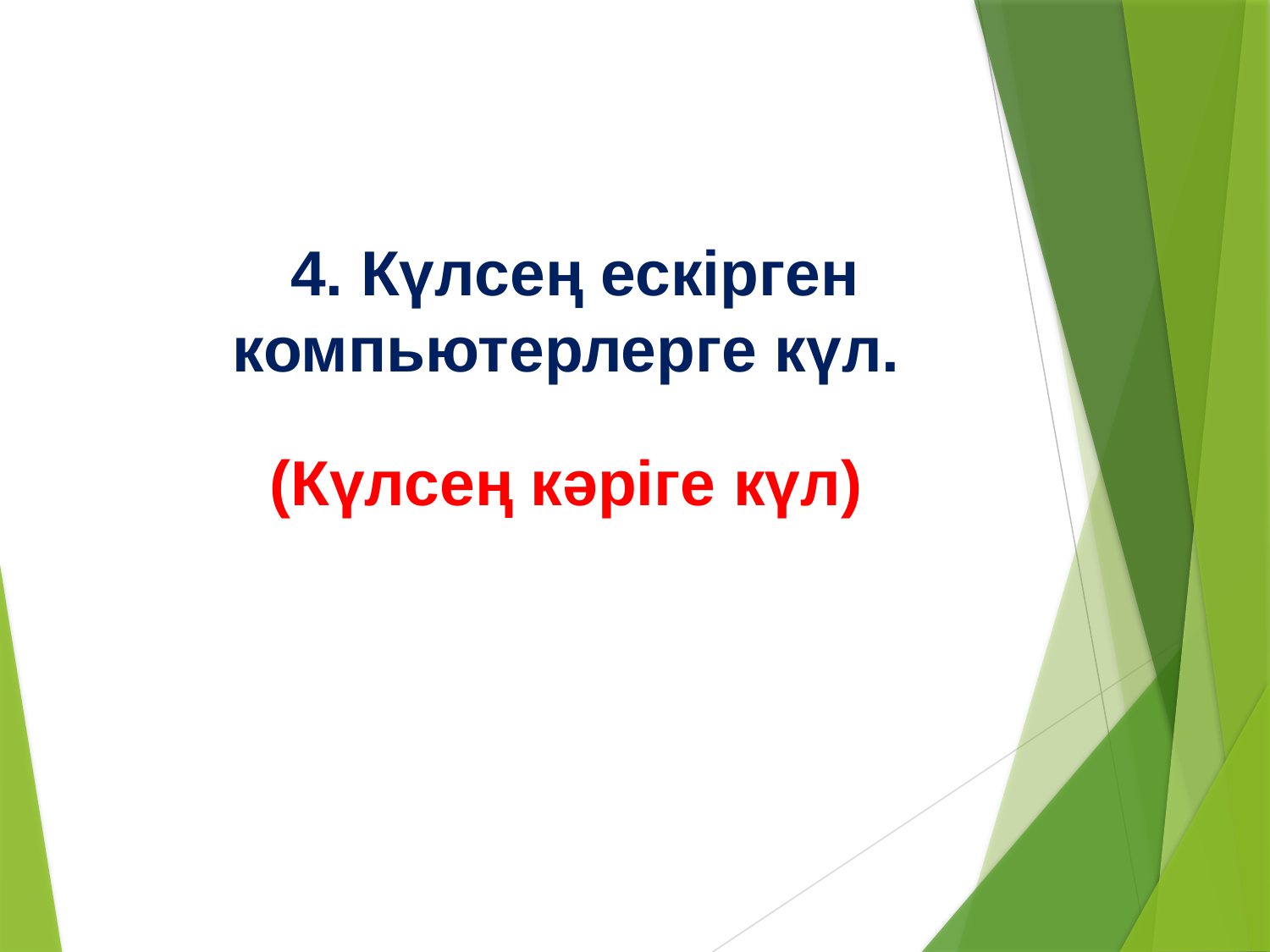

# 4. Күлсең ескірген компьютерлерге күл.
(Күлсең кәріге күл)